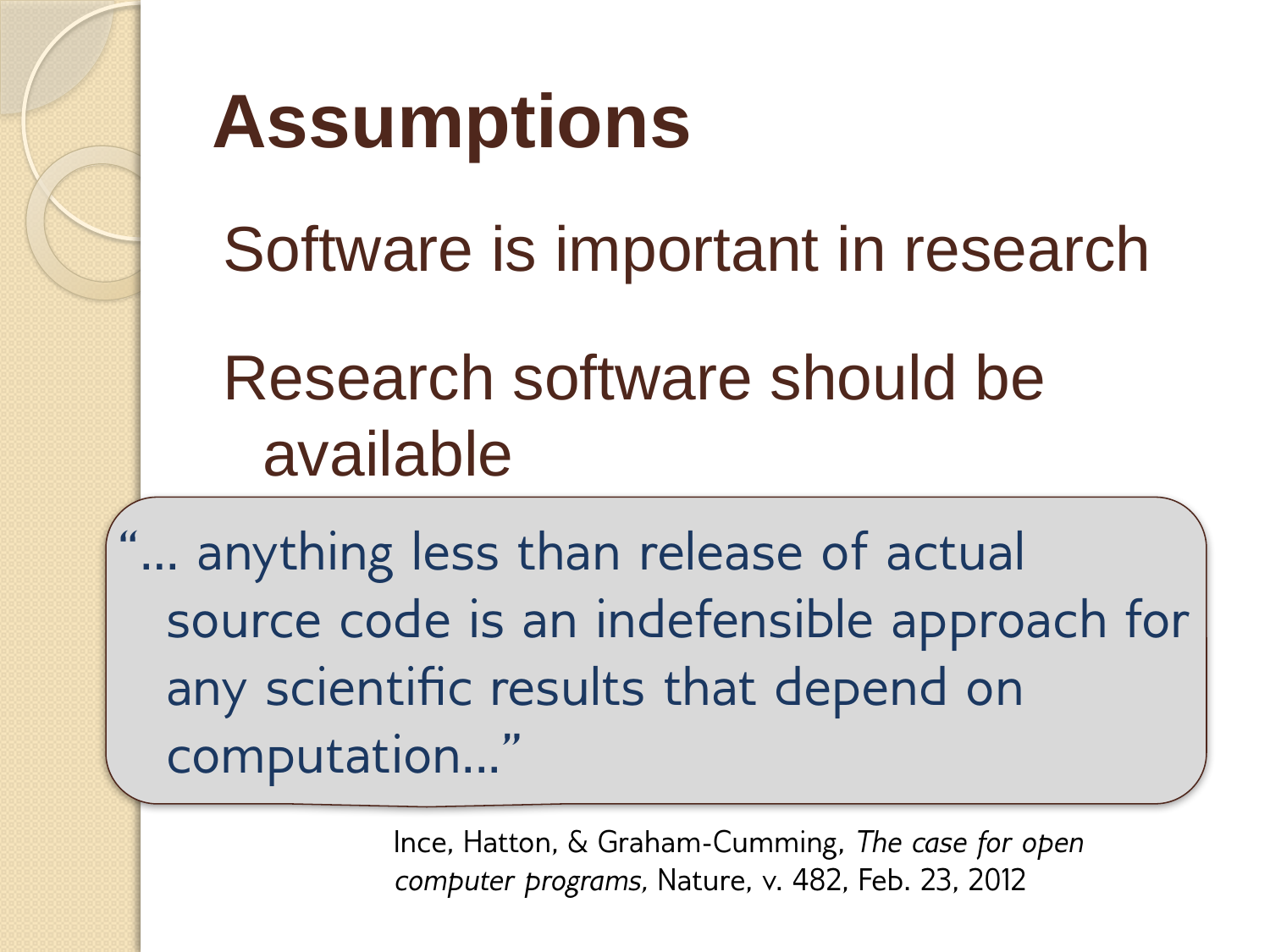

# Assumptions
Software is important in research
Research software should be available

“… anything less than release of actual source code is an indefensible approach for any scientific results that depend on computation...”
Ince, Hatton, & Graham-Cumming, The case for open computer programs, Nature, v. 482, Feb. 23, 2012